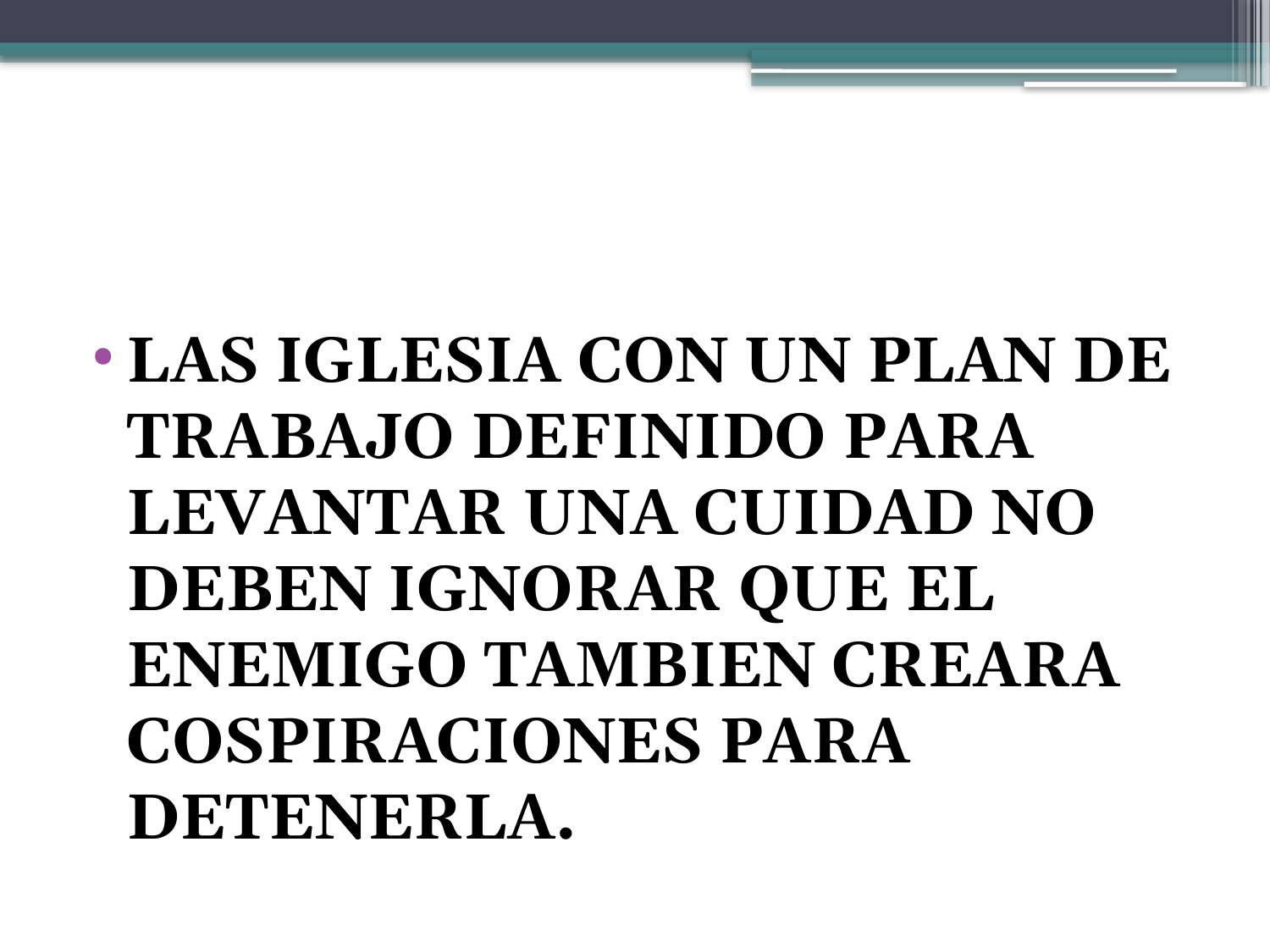

#
LAS IGLESIA CON UN PLAN DE TRABAJO DEFINIDO PARA LEVANTAR UNA CUIDAD NO DEBEN IGNORAR QUE EL ENEMIGO TAMBIEN CREARA COSPIRACIONES PARA DETENERLA.